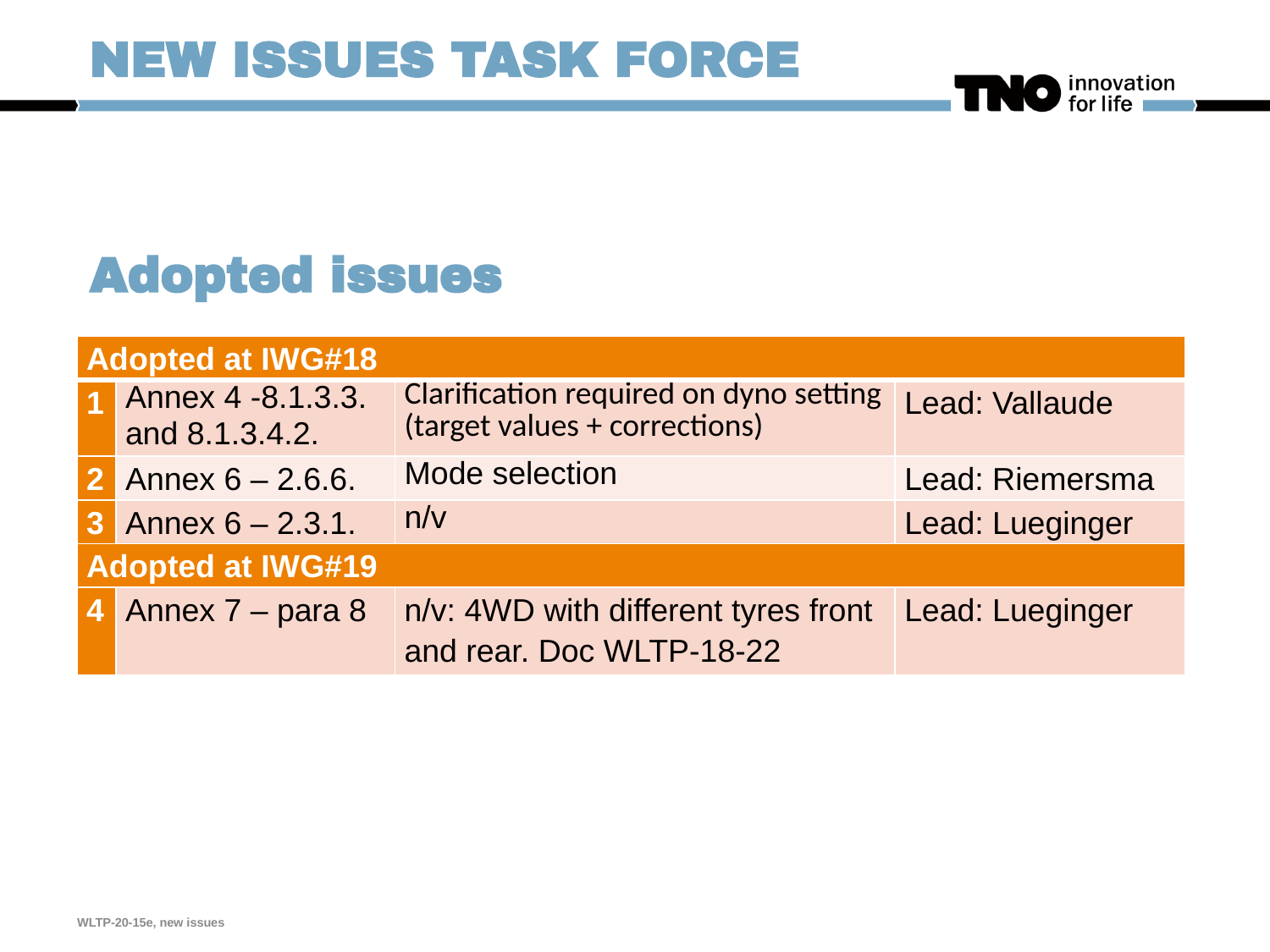

NEW ISSUES TASK FORCE
Adopted issues
| Adopted at IWG#18 |  |  |  |
| --- | --- | --- | --- |
| 1 | Annex 4 -8.1.3.3. and 8.1.3.4.2. | Clarification required on dyno setting (target values + corrections) | Lead: Vallaude |
| 2 | Annex 6 – 2.6.6. | Mode selection | Lead: Riemersma |
| 3 | Annex 6 – 2.3.1. | n/v | Lead: Lueginger |
| Adopted at IWG#19 |  |  |  |
| 4 | Annex 7 – para 8 | n/v: 4WD with different tyres front and rear. Doc WLTP-18-22 | Lead: Lueginger |
WLTP-20-15e, new issues